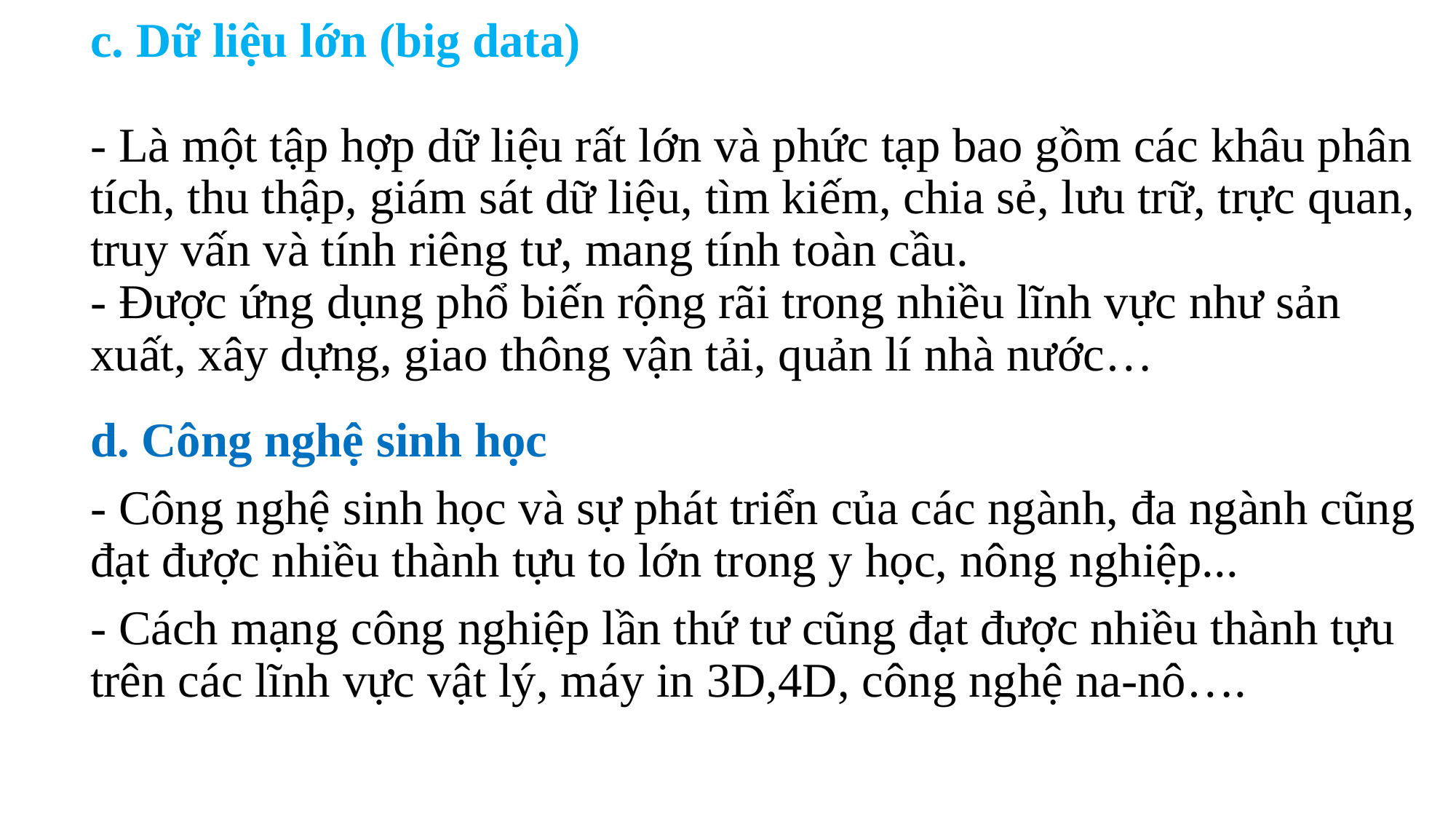

# c. Dữ liệu lớn (big data) - Là một tập hợp dữ liệu rất lớn và phức tạp bao gồm các khâu phân tích, thu thập, giám sát dữ liệu, tìm kiếm, chia sẻ, lưu trữ, trực quan, truy vấn và tính riêng tư, mang tính toàn cầu. - Được ứng dụng phổ biến rộng rãi trong nhiều lĩnh vực như sản xuất, xây dựng, giao thông vận tải, quản lí nhà nước…
d. Công nghệ sinh học
- Công nghệ sinh học và sự phát triển của các ngành, đa ngành cũng đạt được nhiều thành tựu to lớn trong y học, nông nghiệp...
- Cách mạng công nghiệp lần thứ tư cũng đạt được nhiều thành tựu trên các lĩnh vực vật lý, máy in 3D,4D, công nghệ na-nô….